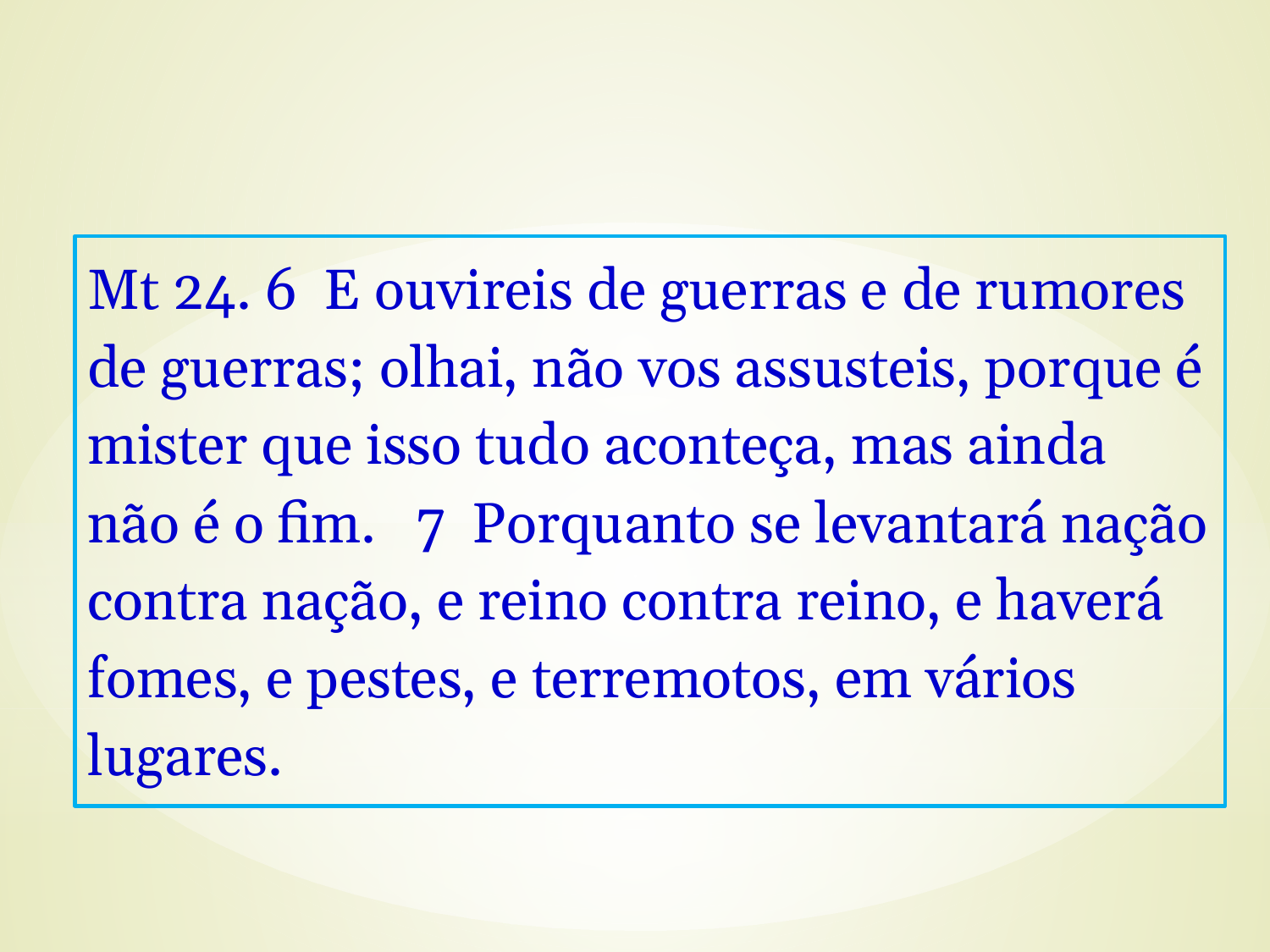

Mt 24. 6  E ouvireis de guerras e de rumores de guerras; olhai, não vos assusteis, porque é mister que isso tudo aconteça, mas ainda não é o fim.   7  Porquanto se levantará nação contra nação, e reino contra reino, e haverá fomes, e pestes, e terremotos, em vários lugares.